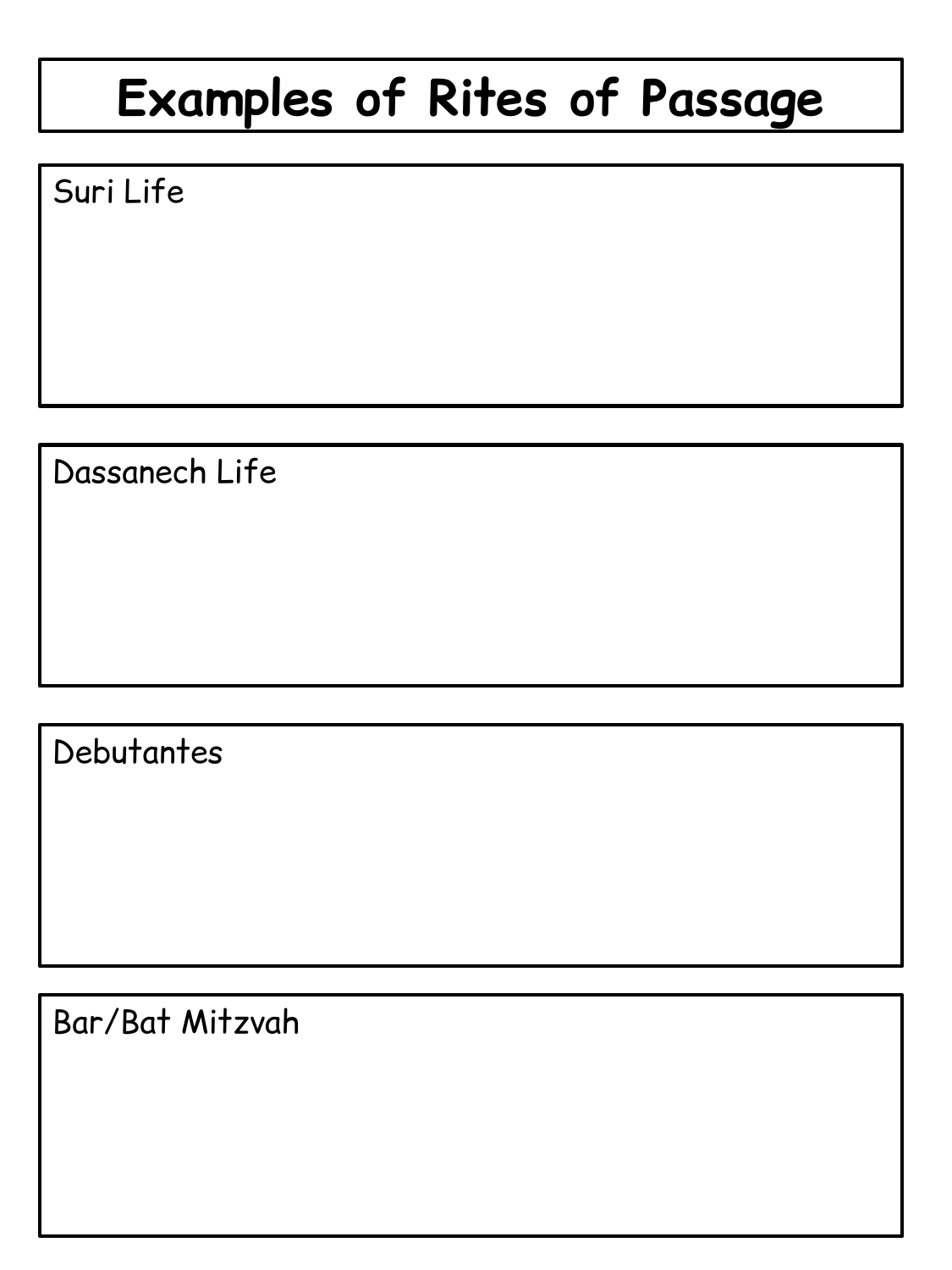

Examples of Rites of Passage
Suri Life

Dassanech Life

Debutantes

Bar/Bat Mitzvah